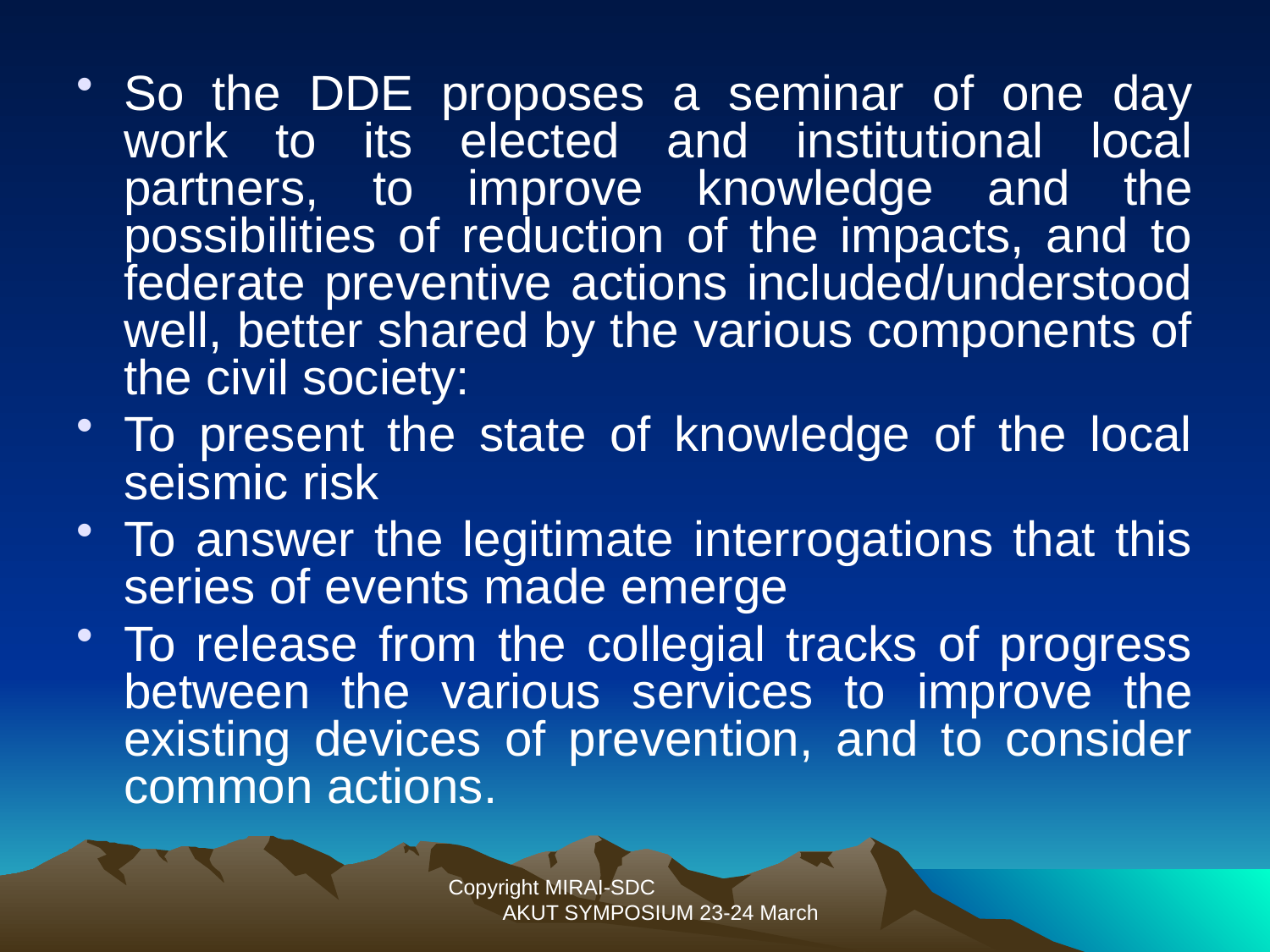

So the DDE proposes a seminar of one day work to its elected and institutional local partners, to improve knowledge and the possibilities of reduction of the impacts, and to federate preventive actions included/understood well, better shared by the various components of the civil society:
To present the state of knowledge of the local seismic risk
To answer the legitimate interrogations that this series of events made emerge
To release from the collegial tracks of progress between the various services to improve the existing devices of prevention, and to consider common actions.

Copyright MIRAI-SDC                                      AKUT SYMPOSIUM 23-24 March